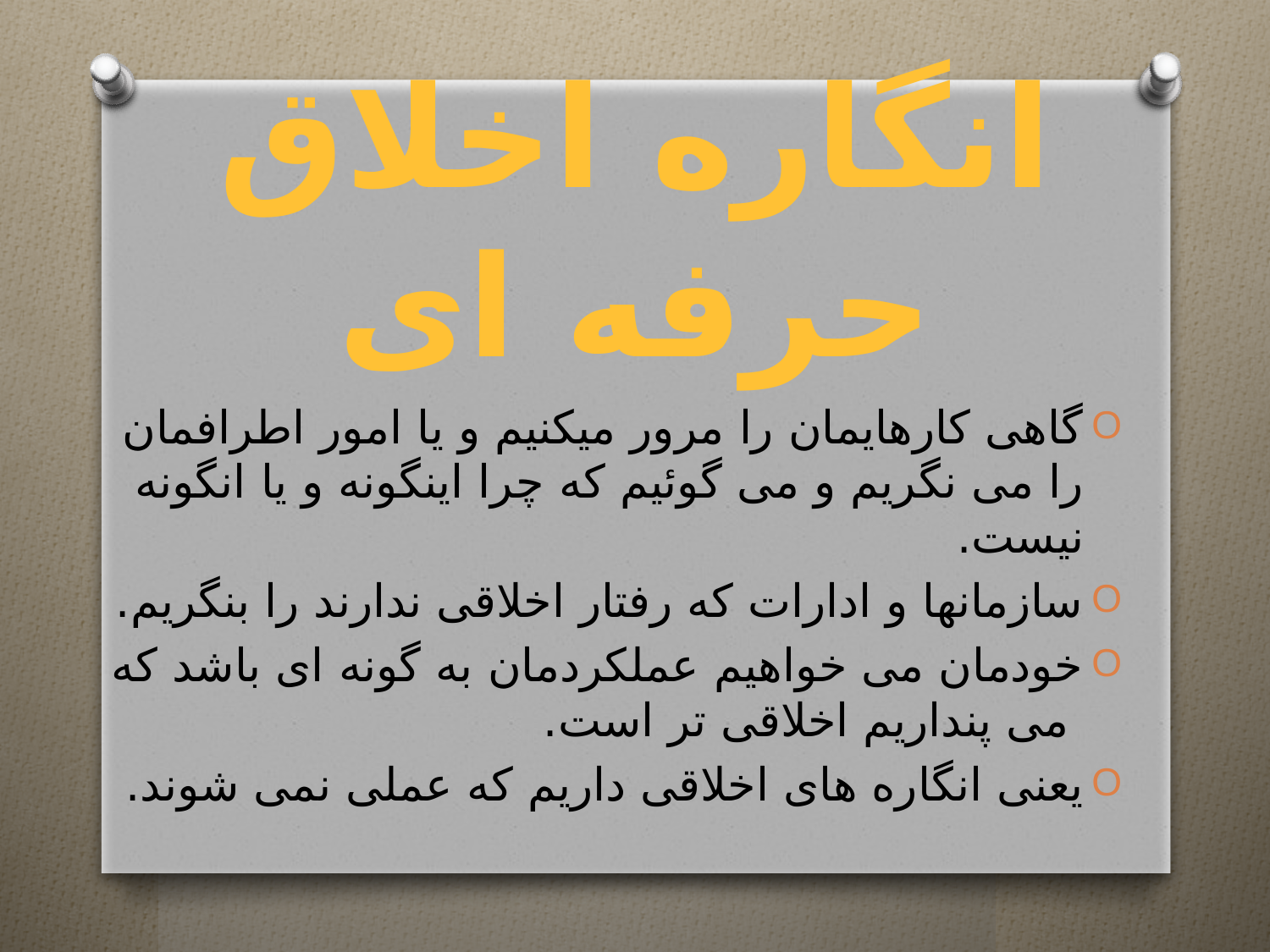

# انگاره اخلاق حرفه ای
گاهی کارهایمان را مرور میکنیم و یا امور اطرافمان را می نگریم و می گوئیم که چرا اینگونه و یا انگونه نیست.
سازمانها و ادارات که رفتار اخلاقی ندارند را بنگریم.
خودمان می خواهیم عملکردمان به گونه ای باشد که  می پنداریم اخلاقی تر است.
یعنی انگاره های اخلاقی داریم که عملی نمی شوند.